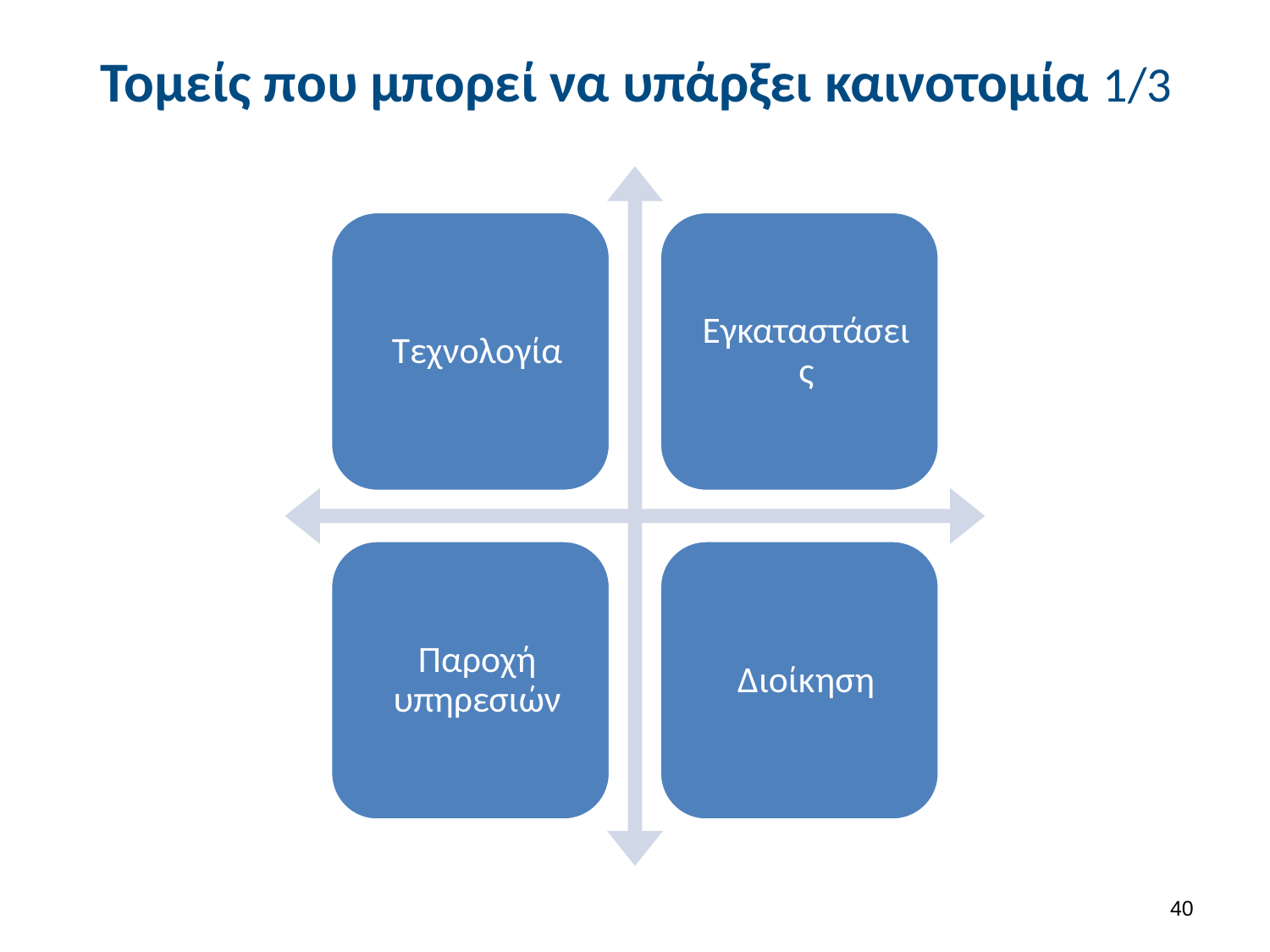

# Τομείς που μπορεί να υπάρξει καινοτομία 1/3
Τεχνολογία
Εγκαταστάσεις
Παροχή υπηρεσιών
Διοίκηση
40